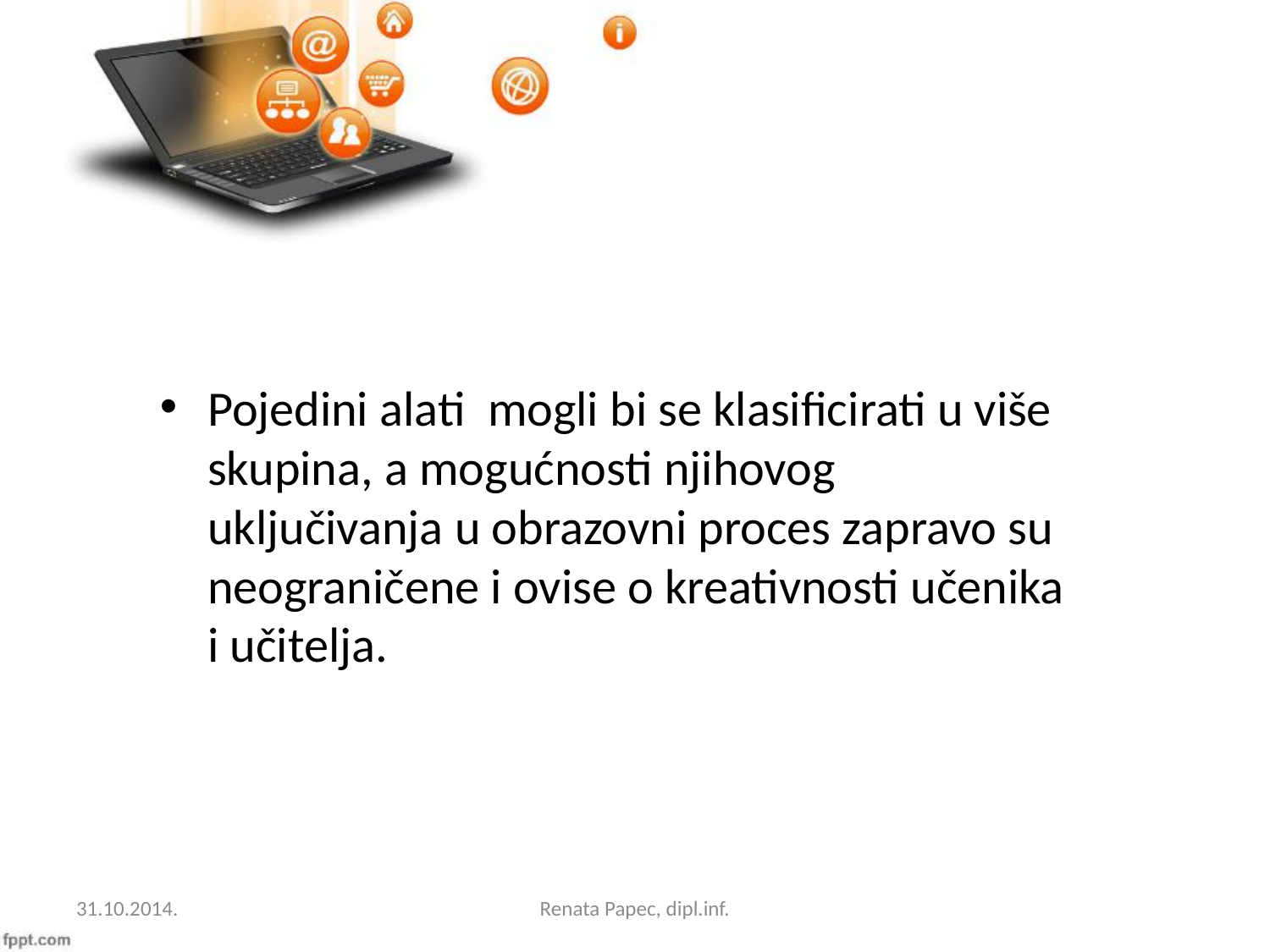

Pojedini alati  mogli bi se klasificirati u više skupina, a mogućnosti njihovog uključivanja u obrazovni proces zapravo su neograničene i ovise o kreativnosti učenika i učitelja.

31.10.2014.
Renata Papec, dipl.inf.